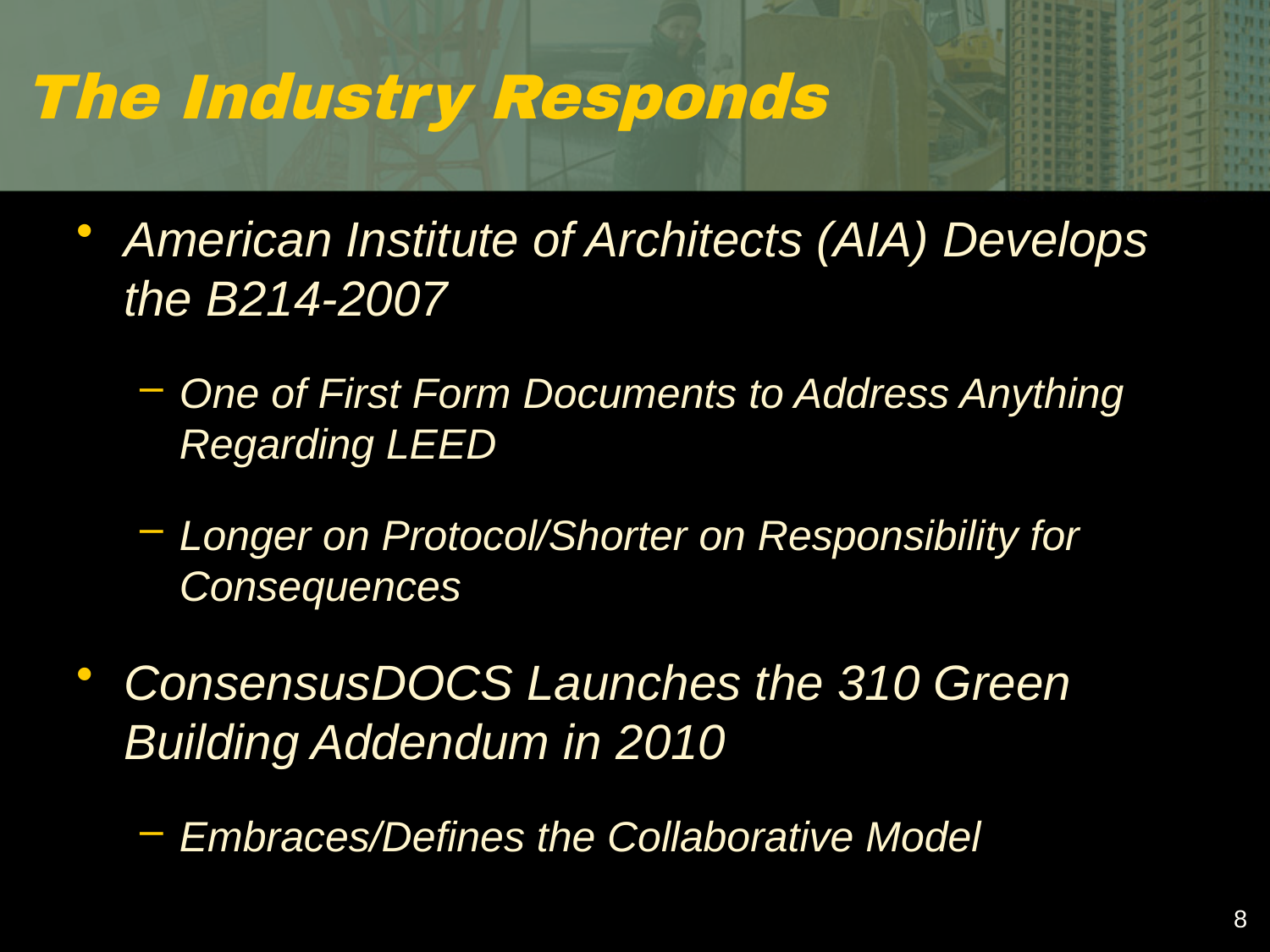

# The Industry Responds
American Institute of Architects (AIA) Develops the B214-2007
One of First Form Documents to Address Anything Regarding LEED
Longer on Protocol/Shorter on Responsibility for Consequences
ConsensusDOCS Launches the 310 Green Building Addendum in 2010
Embraces/Defines the Collaborative Model

8